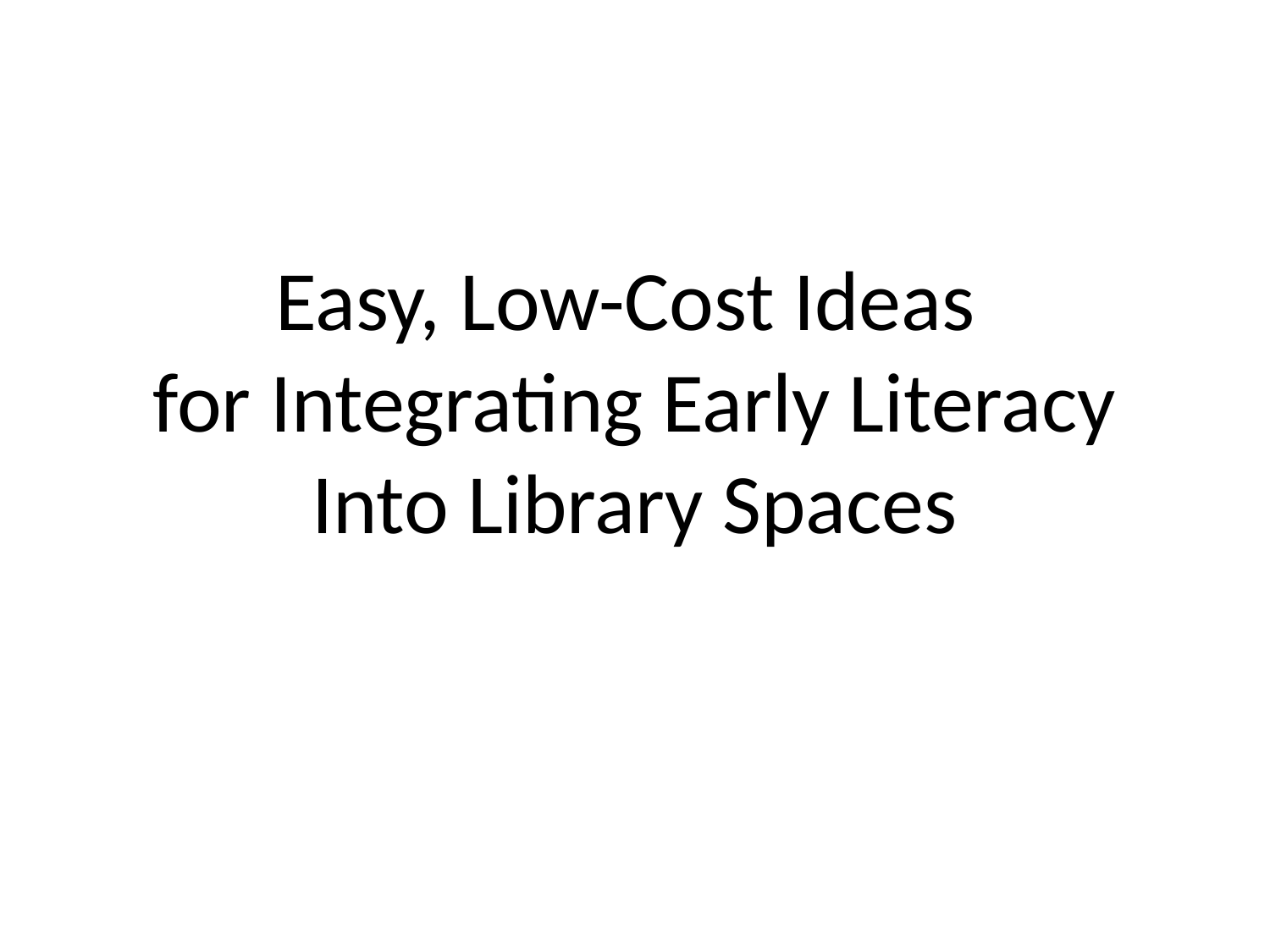

# Easy, Low-Cost Ideas for Integrating Early Literacy Into Library Spaces